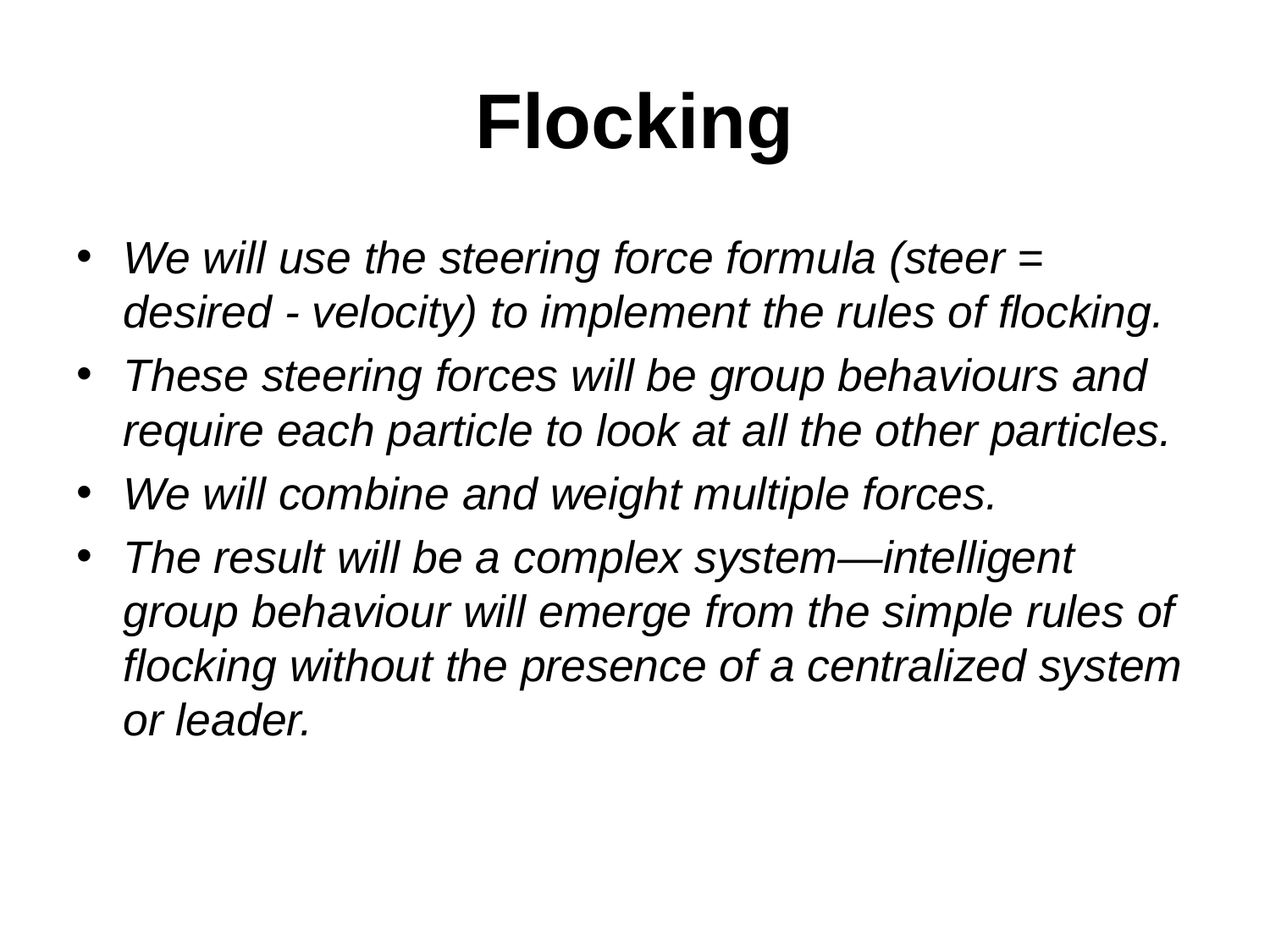

# Flocking
We will use the steering force formula (steer = desired - velocity) to implement the rules of flocking.
These steering forces will be group behaviours and require each particle to look at all the other particles.
We will combine and weight multiple forces.
The result will be a complex system—intelligent group behaviour will emerge from the simple rules of flocking without the presence of a centralized system or leader.